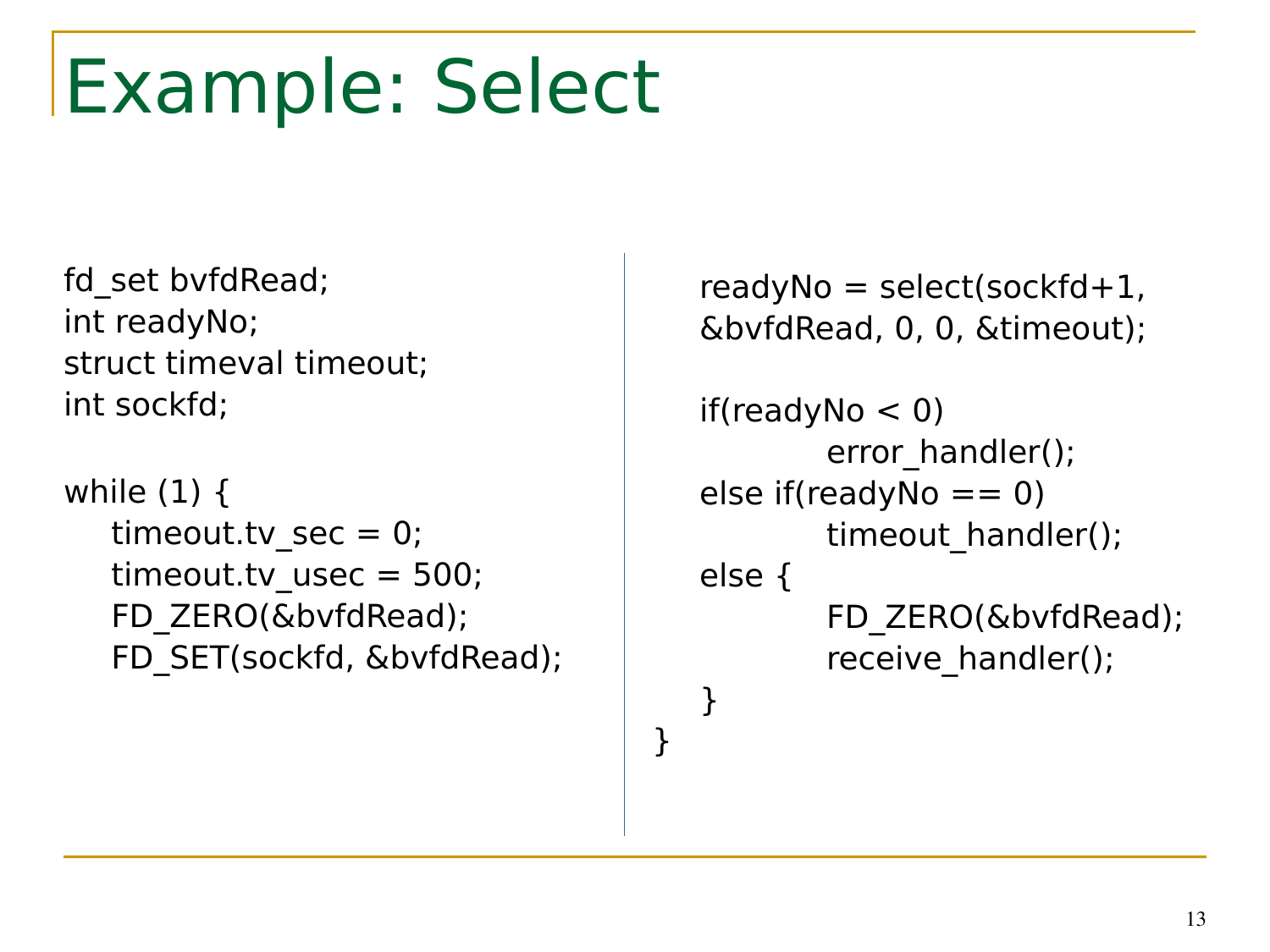

Example: Select

fd_set bvfdRead;
int readyNo;
struct timeval timeout;
int sockfd;

while (1) {
	timeout.tv_sec = 0;
	timeout.tv_usec = 500;
	FD_ZERO(&bvfdRead);
	FD_SET(sockfd, &bvfdRead);
	readyNo = select(sockfd+1,
	&bvfdRead, 0, 0, &timeout);

	if(readyNo < 0)
		error_handler();
	else if(readyNo == 0)
		timeout_handler();
	else {
		FD_ZERO(&bvfdRead);
		receive_handler();
	}
}
13